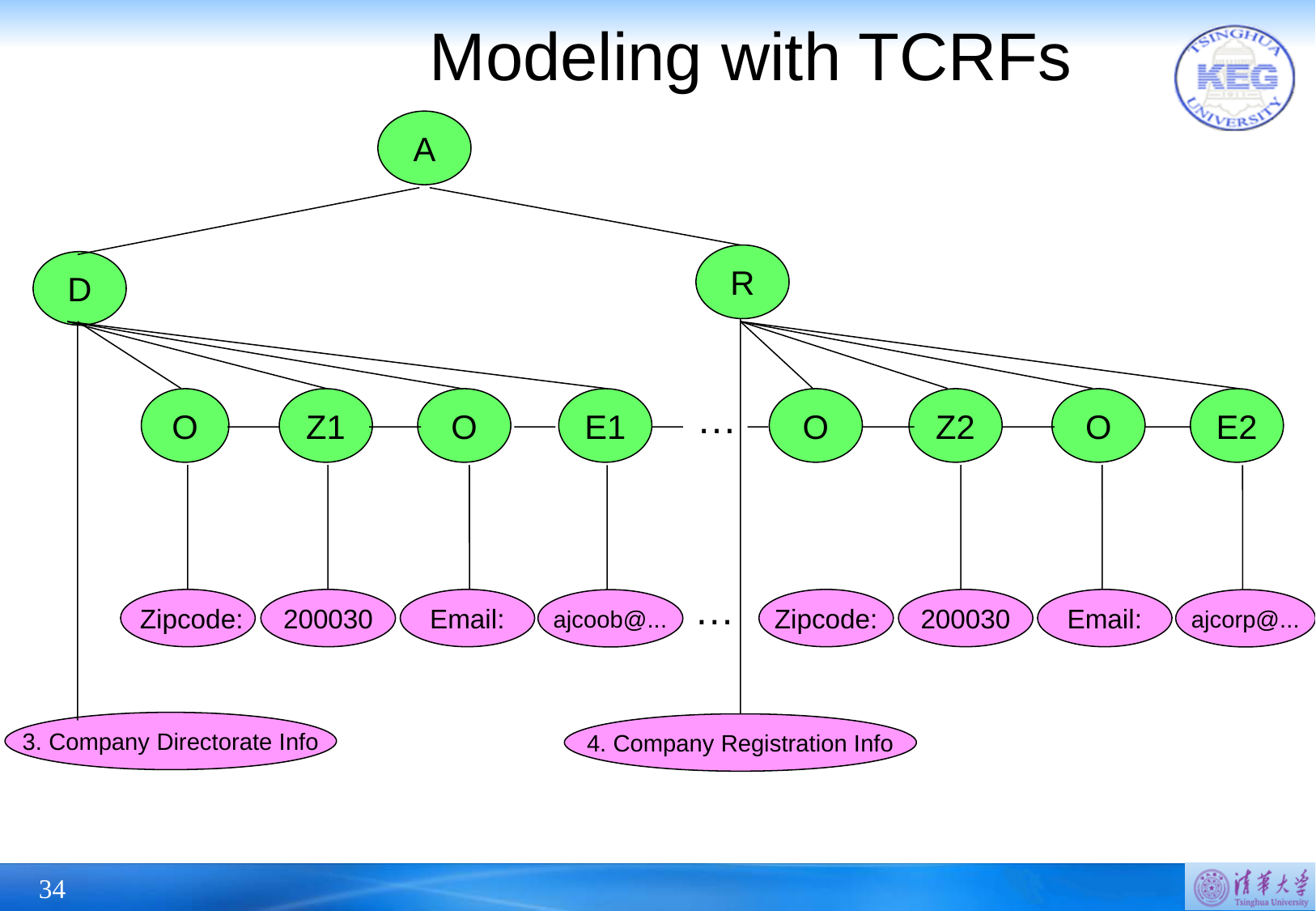

# Modeling with TCRFs
A

R
D

…
O
Z1
O
E1
O
Z2
O
E2

…
 Zipcode:
200030
Email:
Zipcode:
200030
Email:
ajcoob@...
ajcorp@...
3. Company Directorate Info
4. Company Registration Info